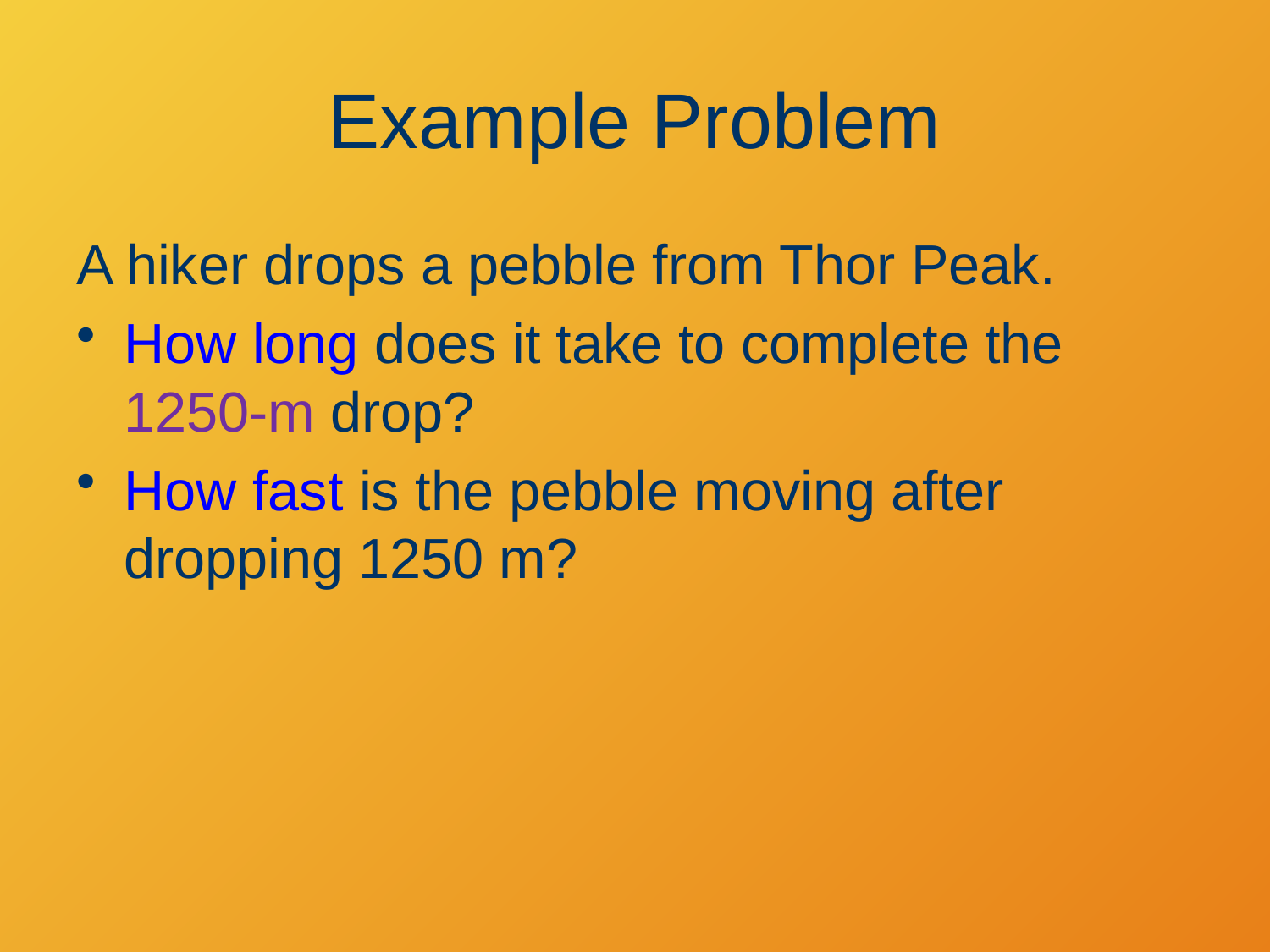

# Example Problem
A hiker drops a pebble from Thor Peak.
How long does it take to complete the 1250-m drop?
How fast is the pebble moving after dropping 1250 m?